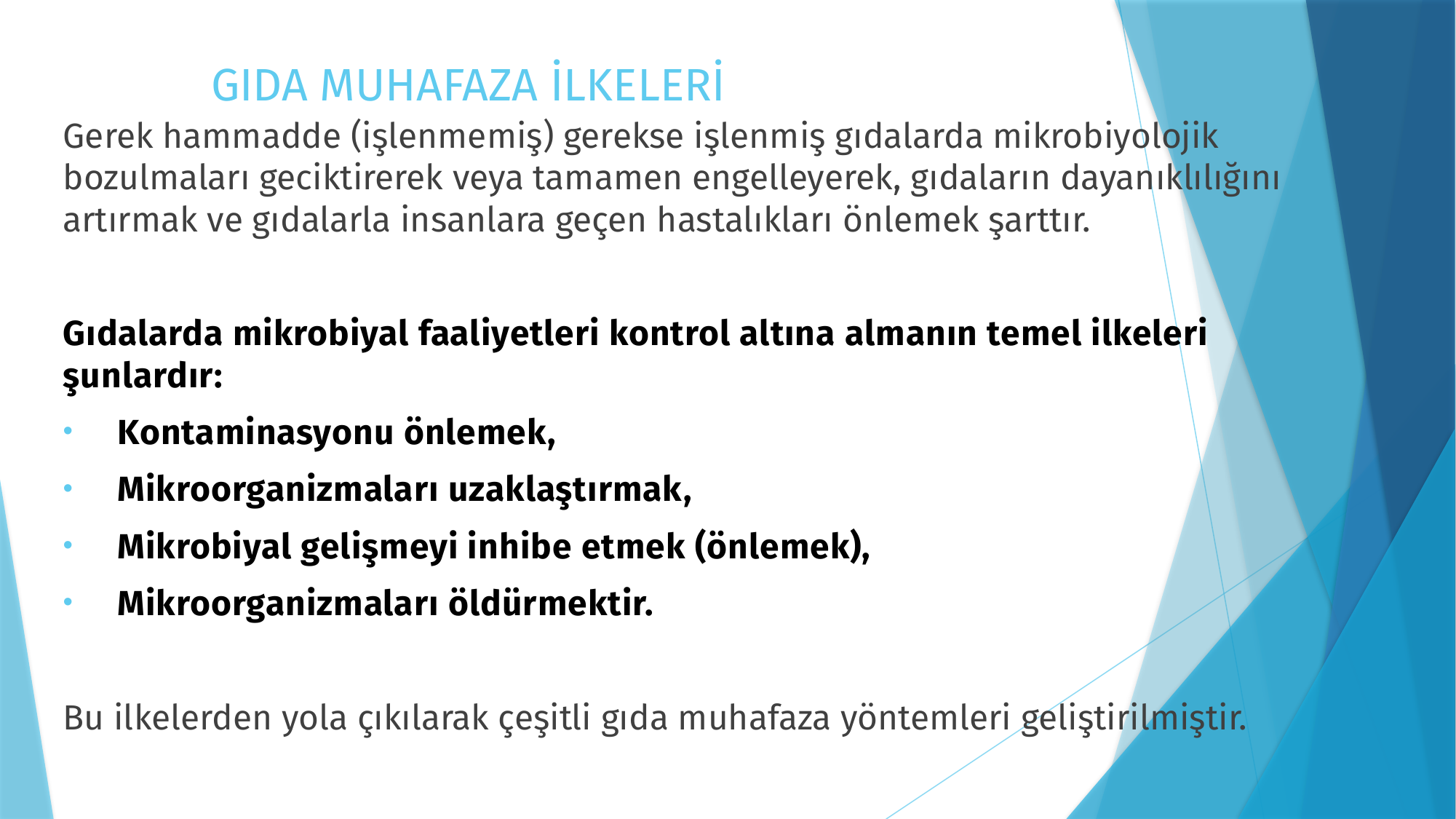

# GIDA MUHAFAZA İLKELERİ
Gerek hammadde (işlenmemiş) gerekse işlenmiş gıdalarda mikrobiyolojik bozulmaları geciktirerek veya tamamen engelleyerek, gıdaların dayanıklılığını artırmak ve gıdalarla insanlara geçen hastalıkları önlemek şarttır.

Gıdalarda mikrobiyal faaliyetleri kontrol altına almanın temel ilkeleri şunlardır:
Kontaminasyonu önlemek,
Mikroorganizmaları uzaklaştırmak,
Mikrobiyal gelişmeyi inhibe etmek (önlemek),
Mikroorganizmaları öldürmektir.

Bu ilkelerden yola çıkılarak çeşitli gıda muhafaza yöntemleri geliştirilmiştir.